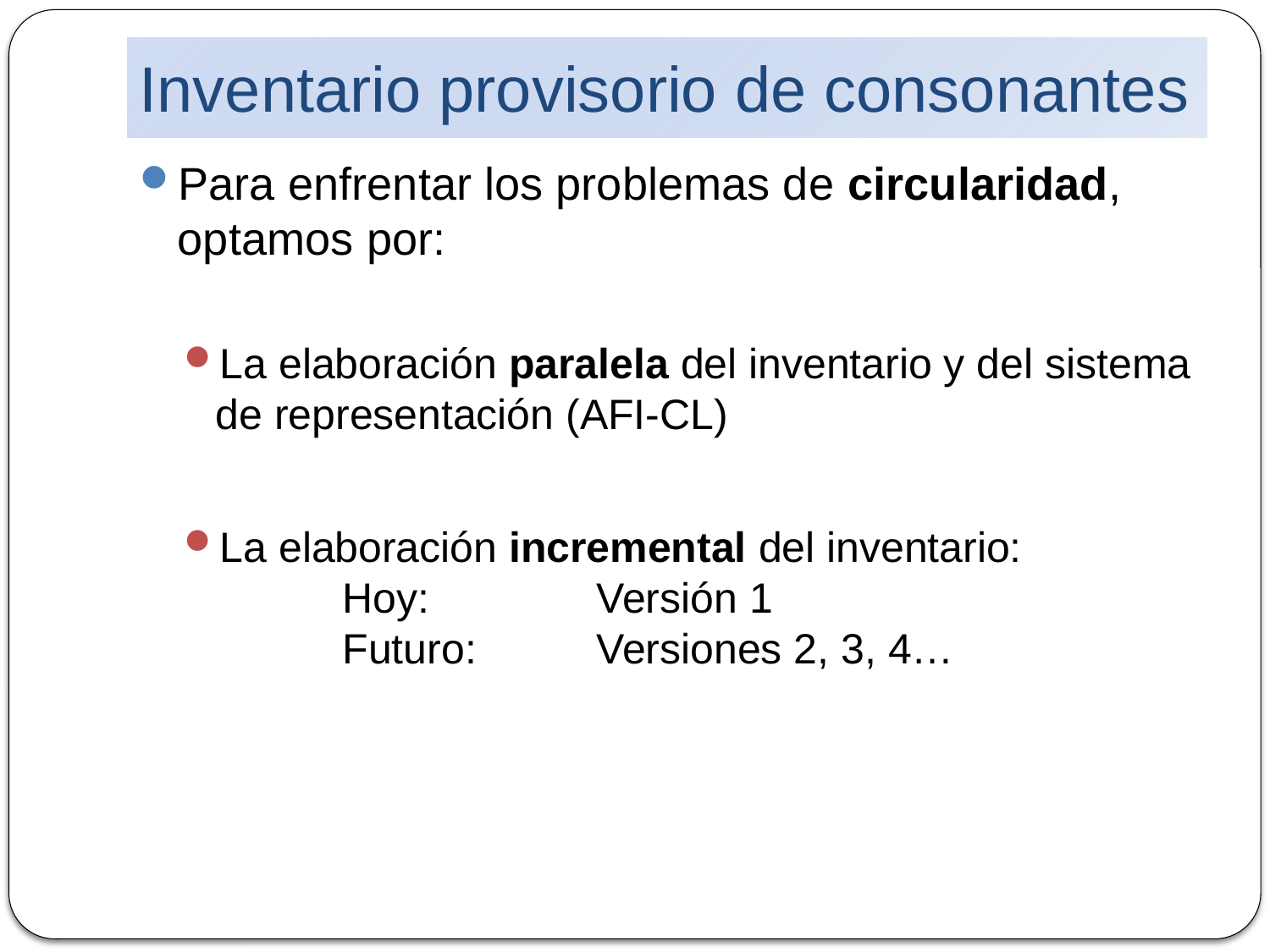

# Inventario provisorio de consonantes
Para enfrentar los problemas de circularidad, optamos por:

La elaboración paralela del inventario y del sistema de representación (AFI-CL)

La elaboración incremental del inventario:
	Hoy:		Versión 1
	Futuro: 	Versiones 2, 3, 4…